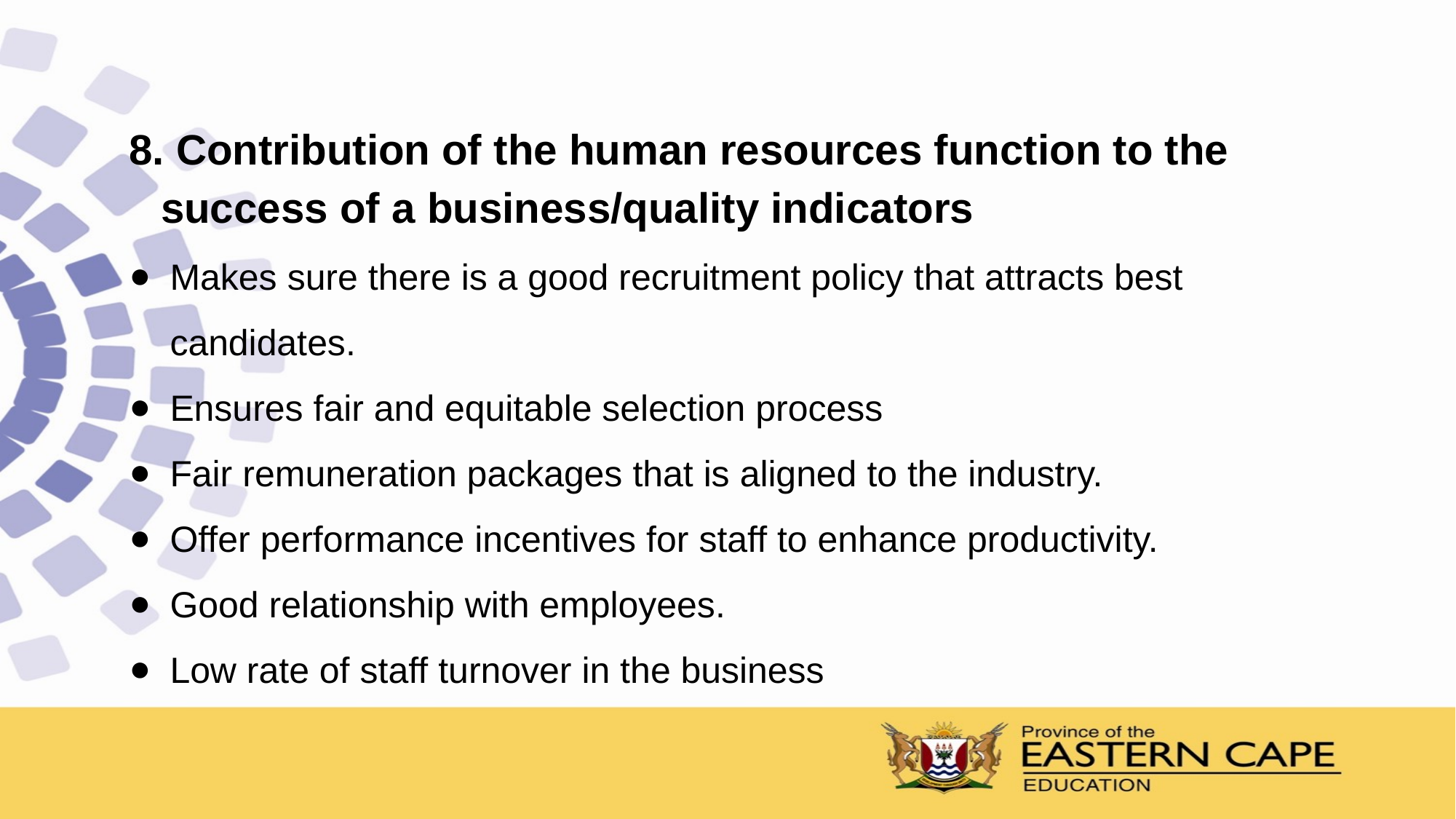

8. Contribution of the human resources function to the success of a business/quality indicators
Makes sure there is a good recruitment policy that attracts best candidates.
Ensures fair and equitable selection process
Fair remuneration packages that is aligned to the industry.
Offer performance incentives for staff to enhance productivity.
Good relationship with employees.
Low rate of staff turnover in the business